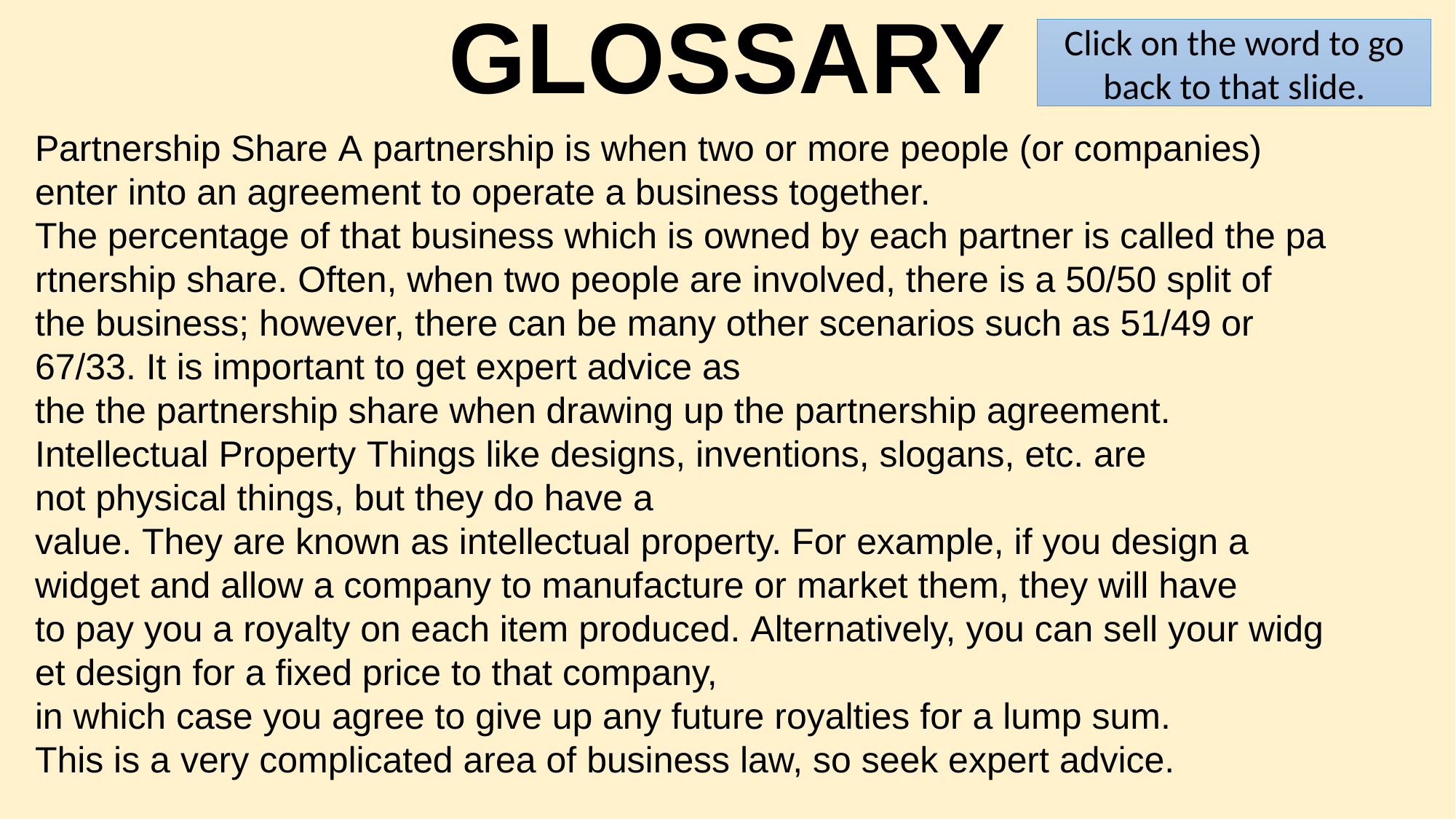

# GLOSSARY
Click on the word to go back to that slide.
Partnership Share A partnership is when two or more people (or companies) enter into an agreement to operate a business together. The percentage of that business which is owned by each partner is called the partnership share. Often, when two people are involved, there is a 50/50 split of the business; however, there can be many other scenarios such as 51/49 or 67/33. It is important to get expert advice as the the partnership share when drawing up the partnership agreement.
Intellectual Property Things like designs, inventions, slogans, etc. are not physical things, but they do have a value. They are known as intellectual property. For example, if you design a widget and allow a company to manufacture or market them, they will have to pay you a royalty on each item produced. Alternatively, you can sell your widget design for a fixed price to that company, in which case you agree to give up any future royalties for a lump sum. This is a very complicated area of business law, so seek expert advice.